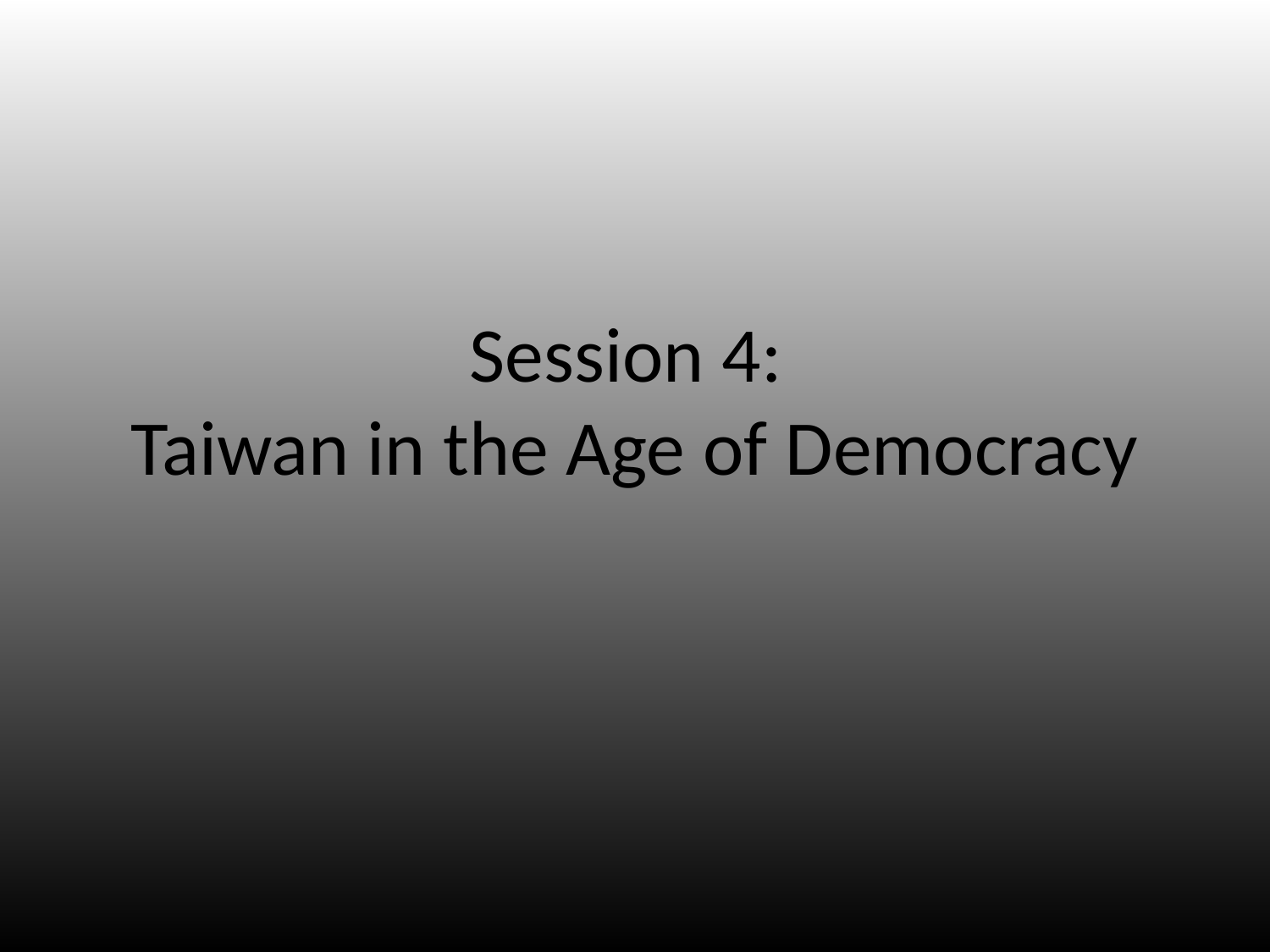

# Session 4: Taiwan in the Age of Democracy